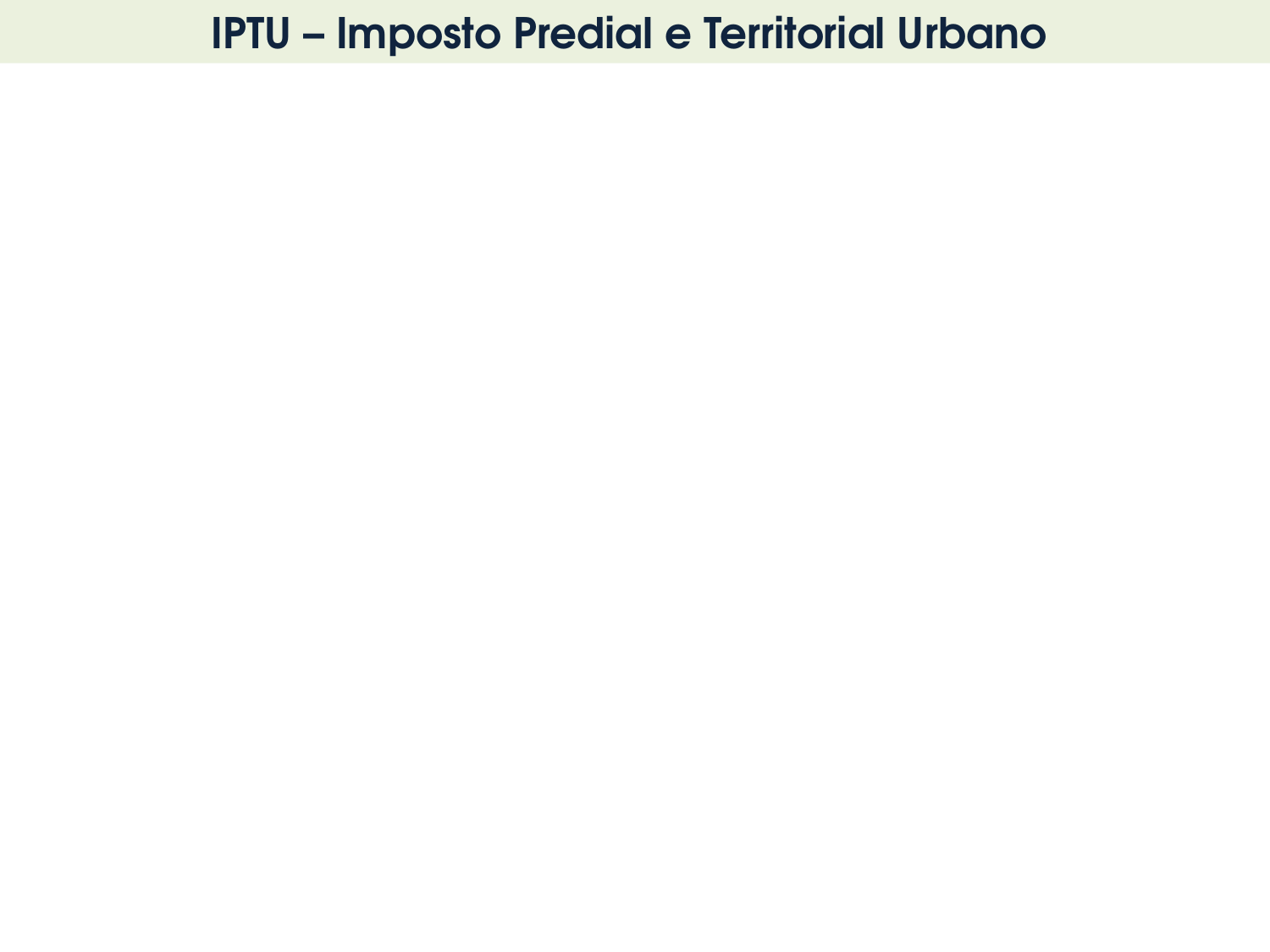

IPTU – Imposto Predial e Territorial Urbano